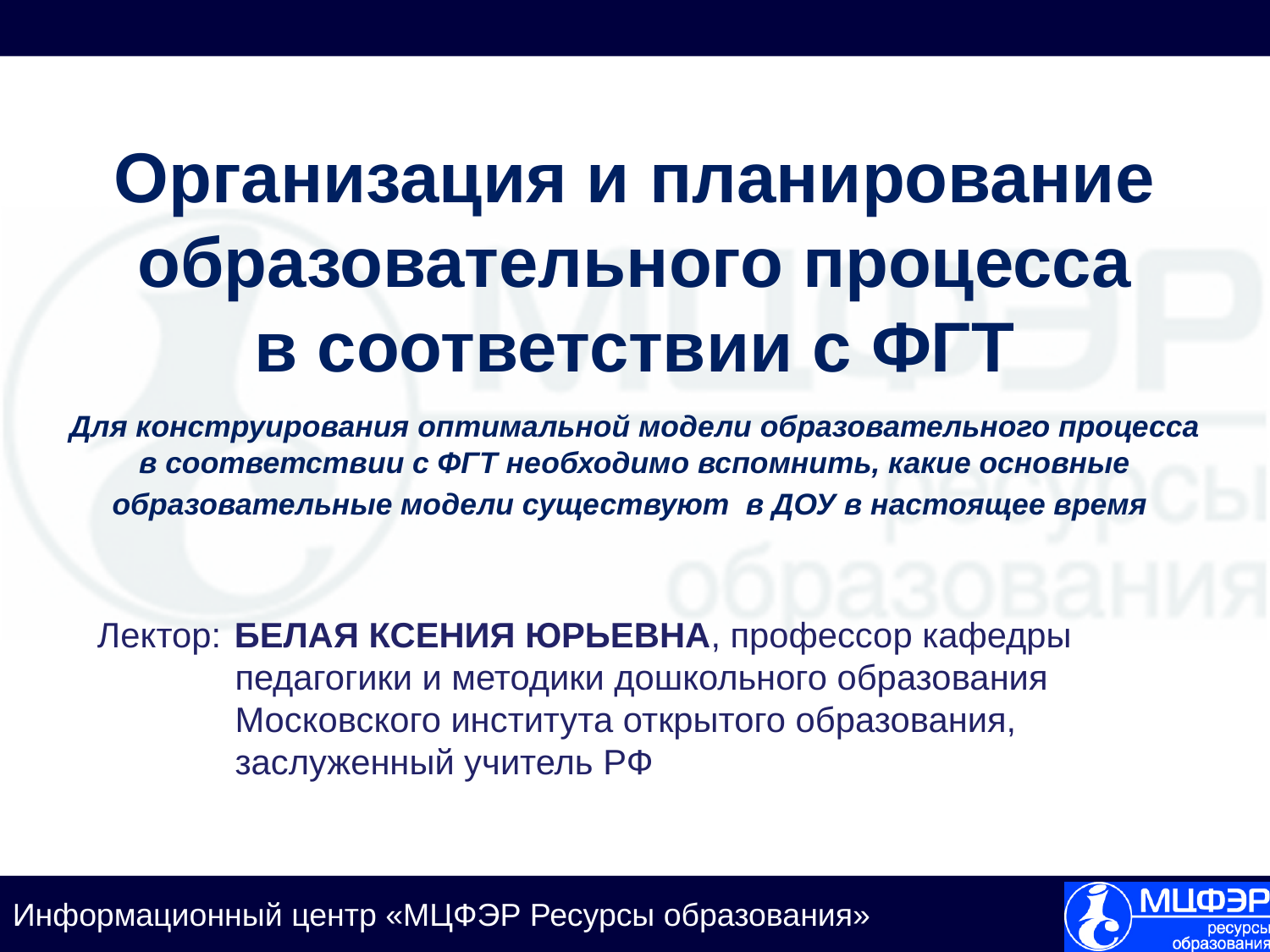

# Организация и планирование образовательного процесса в соответствии с ФГТ Для конструирования оптимальной модели образовательного процесса в соответствии с ФГТ необходимо вспомнить, какие основные образовательные модели существуют  в ДОУ в настоящее время
Лектор:  БЕЛАЯ КСЕНИЯ ЮРЬЕВНА, профессор кафедры педагогики и методики дошкольного образования Московского института открытого образования, заслуженный учитель РФ